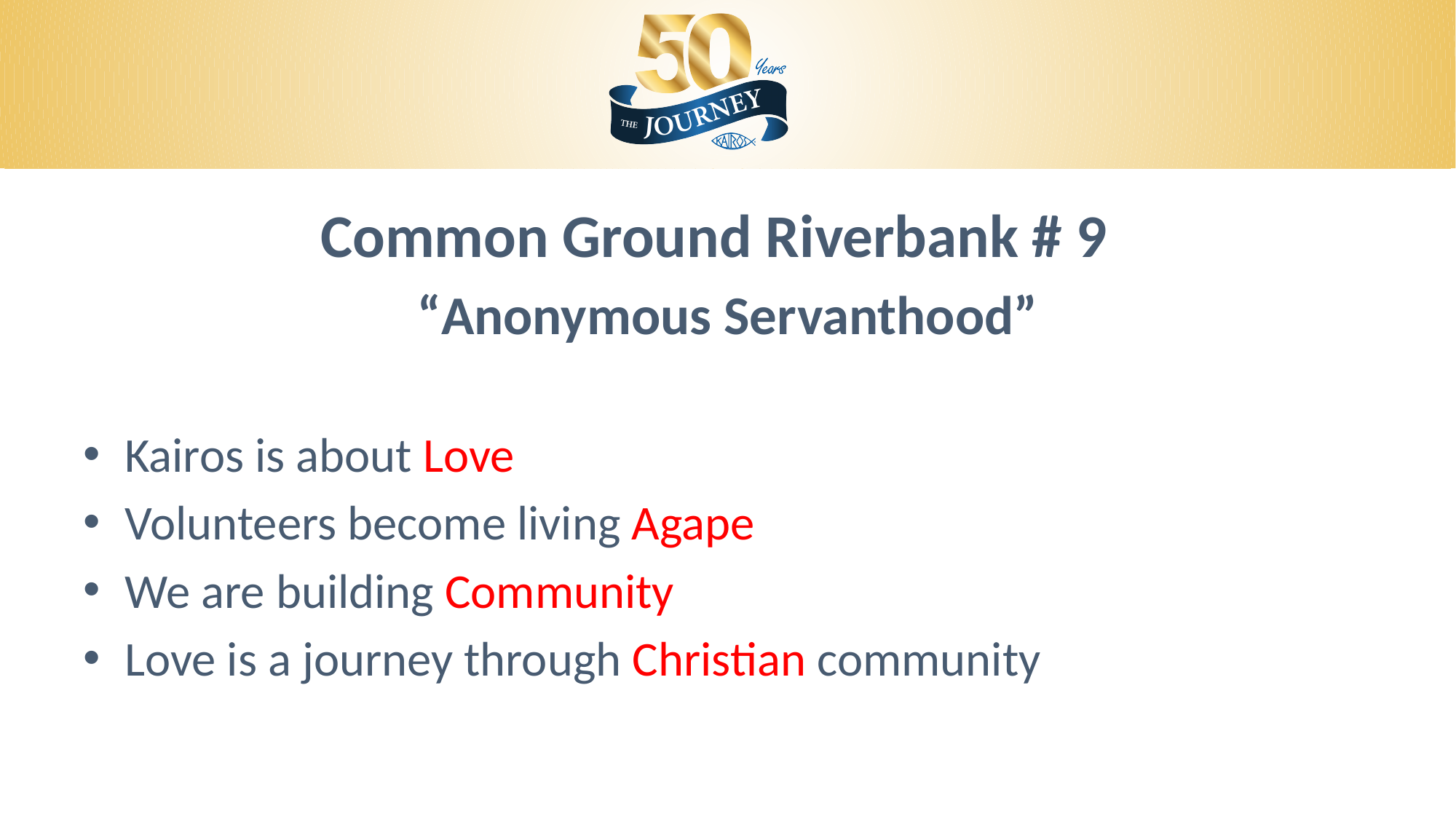

Common Ground Riverbank # 9
“Anonymous Servanthood”

Kairos is about Love
Volunteers become living Agape
We are building Community
Love is a journey through Christian community